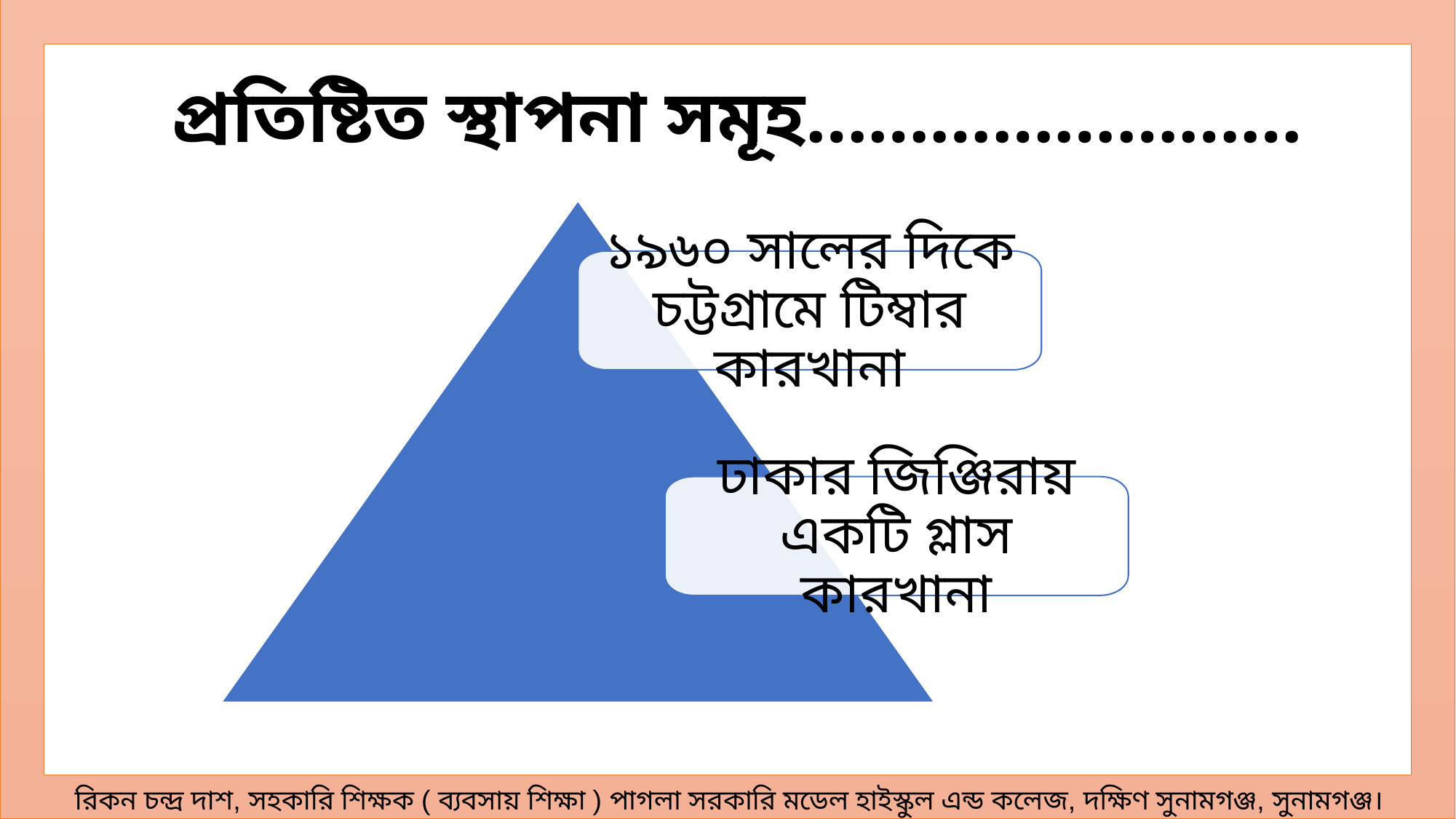

প্রতিষ্টিত স্থাপনা সমূহ……………………

১৯৬০ সালের দিকে চট্টগ্রামে টিম্বার কারখানা
ঢাকার জিঞ্জিরায় একটি গ্লাস কারখানা